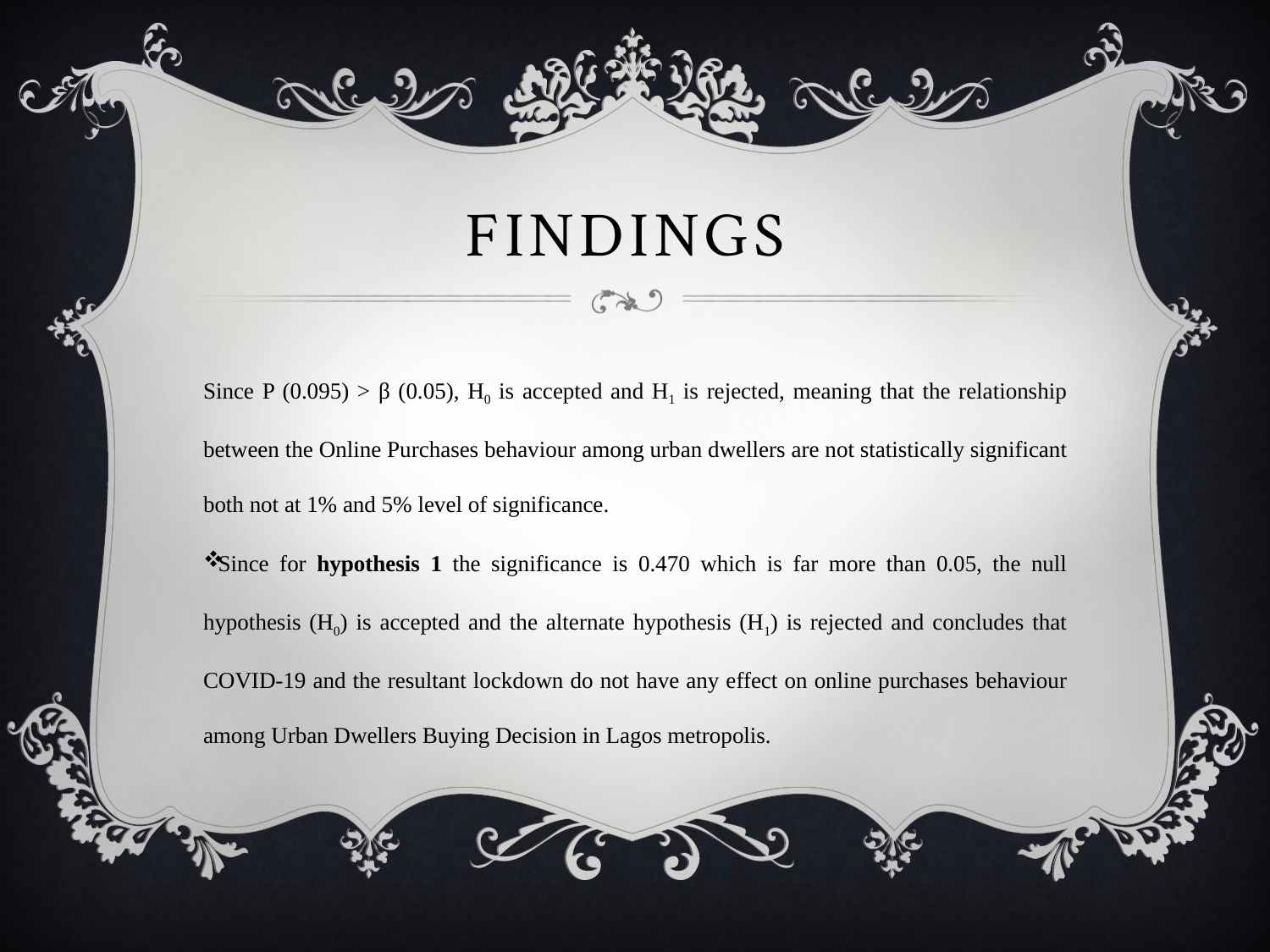

# Findings
Since P (0.095) > β (0.05), H0 is accepted and H1 is rejected, meaning that the relationship between the Online Purchases behaviour among urban dwellers are not statistically significant both not at 1% and 5% level of significance.
Since for hypothesis 1 the significance is 0.470 which is far more than 0.05, the null hypothesis (H0) is accepted and the alternate hypothesis (H1) is rejected and concludes that COVID-19 and the resultant lockdown do not have any effect on online purchases behaviour among Urban Dwellers Buying Decision in Lagos metropolis.